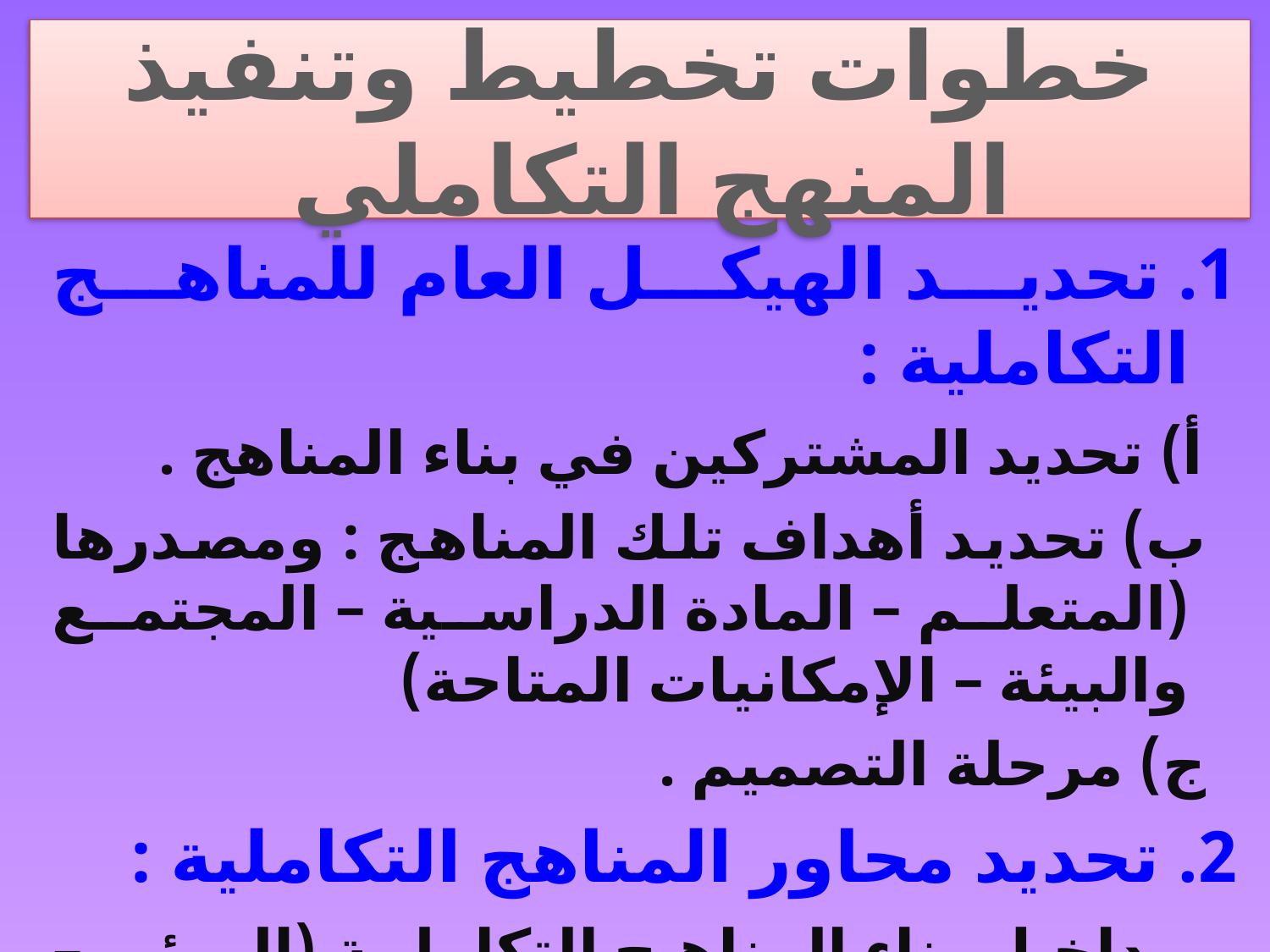

# خطوات تخطيط وتنفيذ المنهج التكاملي
1. تحديد الهيكل العام للمناهج التكاملية :
  أ) تحديد المشتركين في بناء المناهج .
  ب) تحديد أهداف تلك المناهج : ومصدرها (المتعلم – المادة الدراسية – المجتمع والبيئة – الإمكانيات المتاحة)
  ج) مرحلة التصميم .
2. تحديد محاور المناهج التكاملية :
   مداخل بناء المناهج التكاملية (البيئي – المشروع – حل المشكلات – عمليات العلم – المفاهيمي -الظواهر الطبيعية)